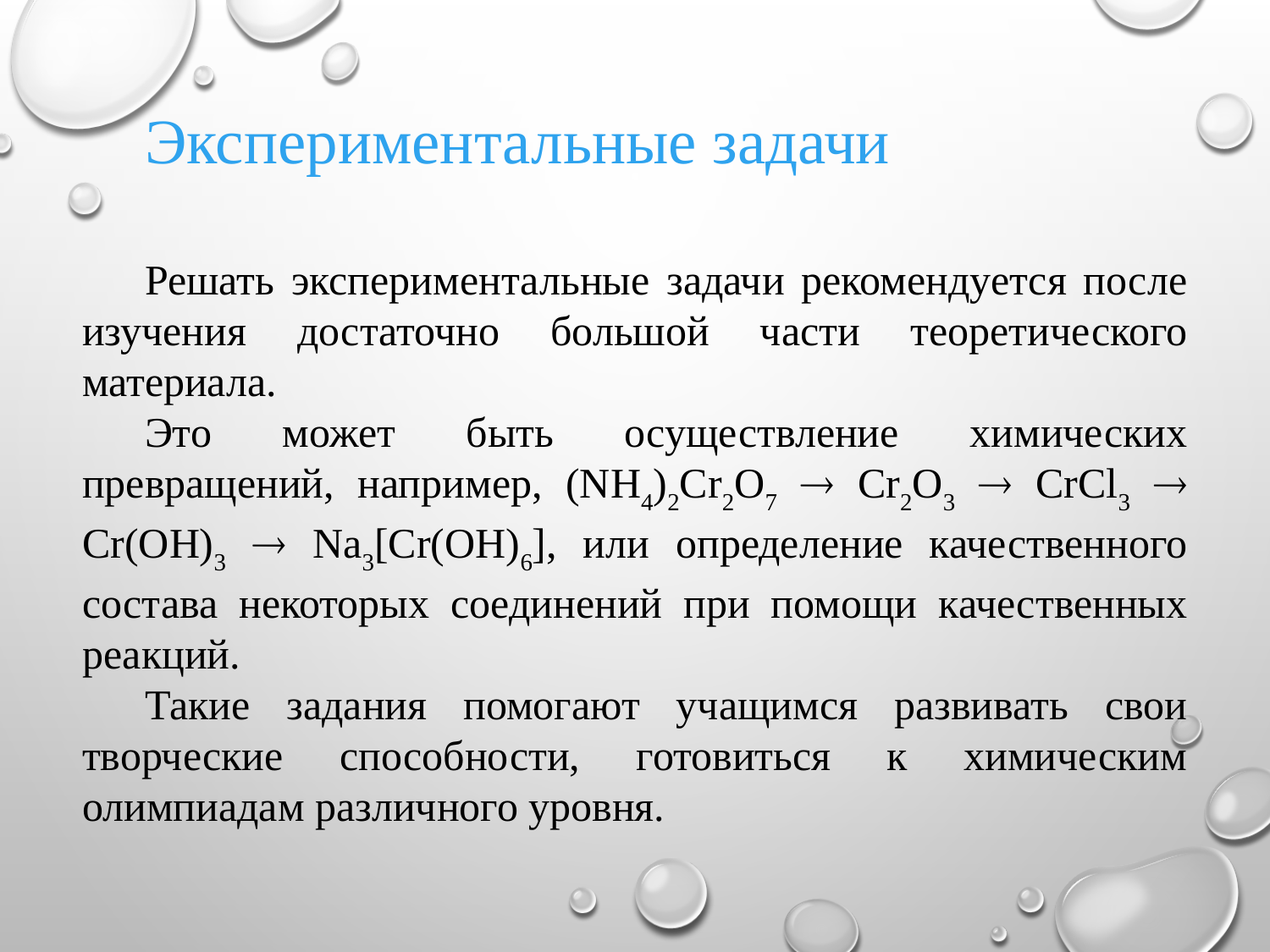

Экспериментальные задачи

Решать экспериментальные задачи рекомендуется после изучения достаточно большой части теоретического материала.
Это может быть осуществление химических превращений, например, (NH4)2Cr2O7 → Cr2O3 → CrCl3 → Cr(OH)3 → Na3[Cr(OH)6], или определение качественного состава некоторых соединений при помощи качественных реакций.
Такие задания помогают учащимся развивать свои творческие способности, готовиться к химическим олимпиадам различного уровня.